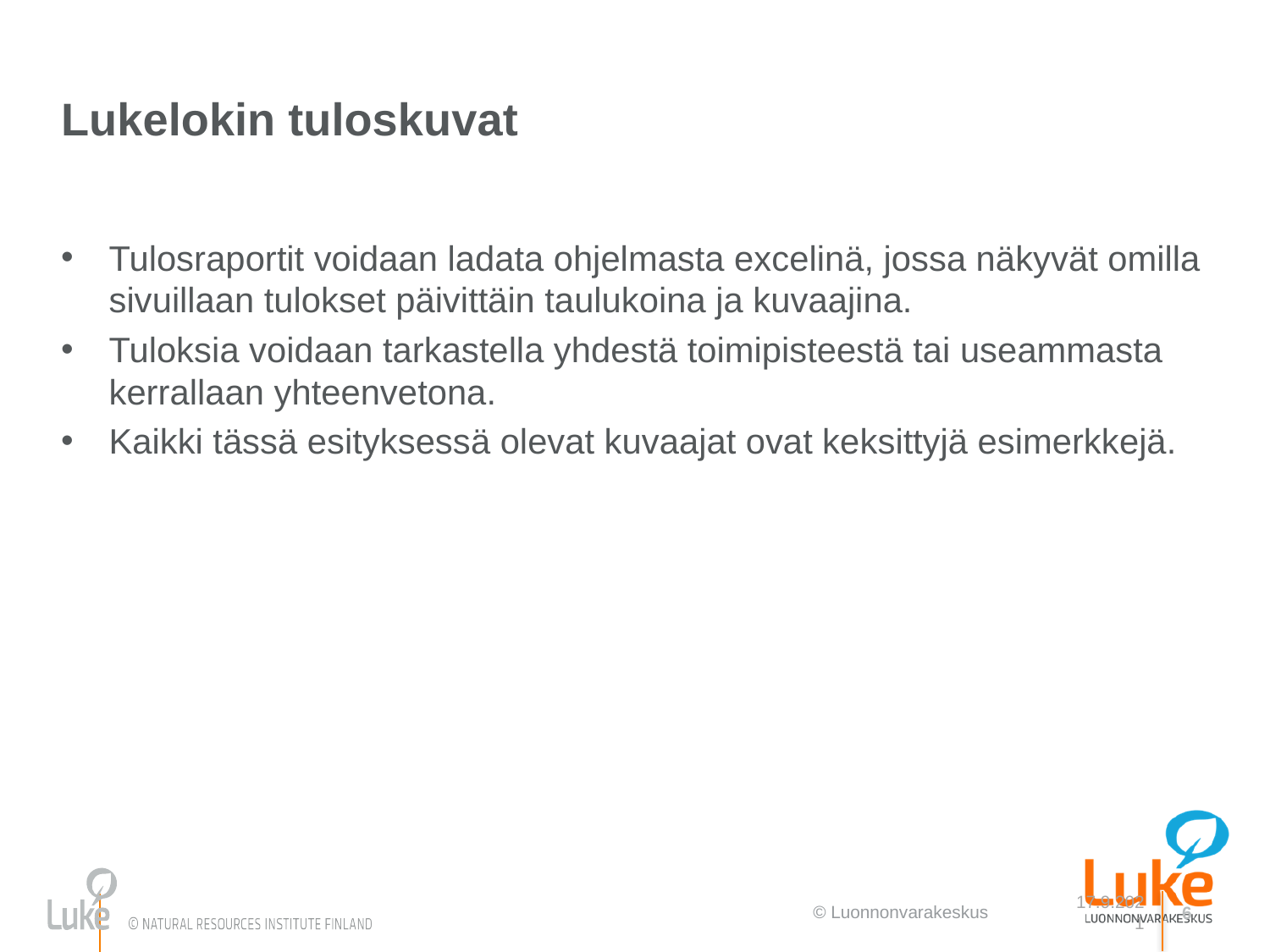

# Lukelokin tuloskuvat
Tulosraportit voidaan ladata ohjelmasta excelinä, jossa näkyvät omilla sivuillaan tulokset päivittäin taulukoina ja kuvaajina.
Tuloksia voidaan tarkastella yhdestä toimipisteestä tai useammasta kerrallaan yhteenvetona.
Kaikki tässä esityksessä olevat kuvaajat ovat keksittyjä esimerkkejä.

17.9.2021